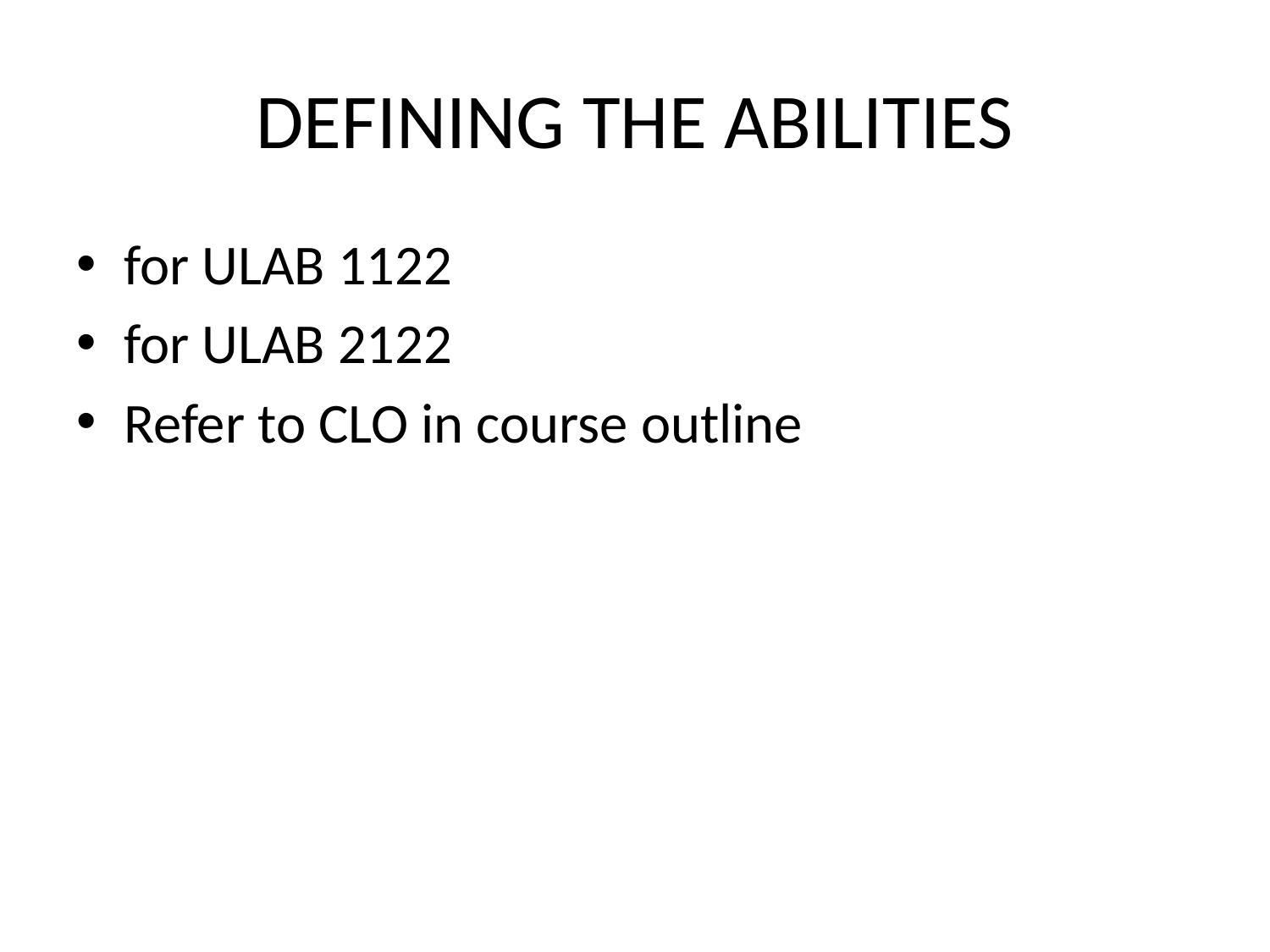

# DEFINING THE ABILITIES
for ULAB 1122
for ULAB 2122
Refer to CLO in course outline